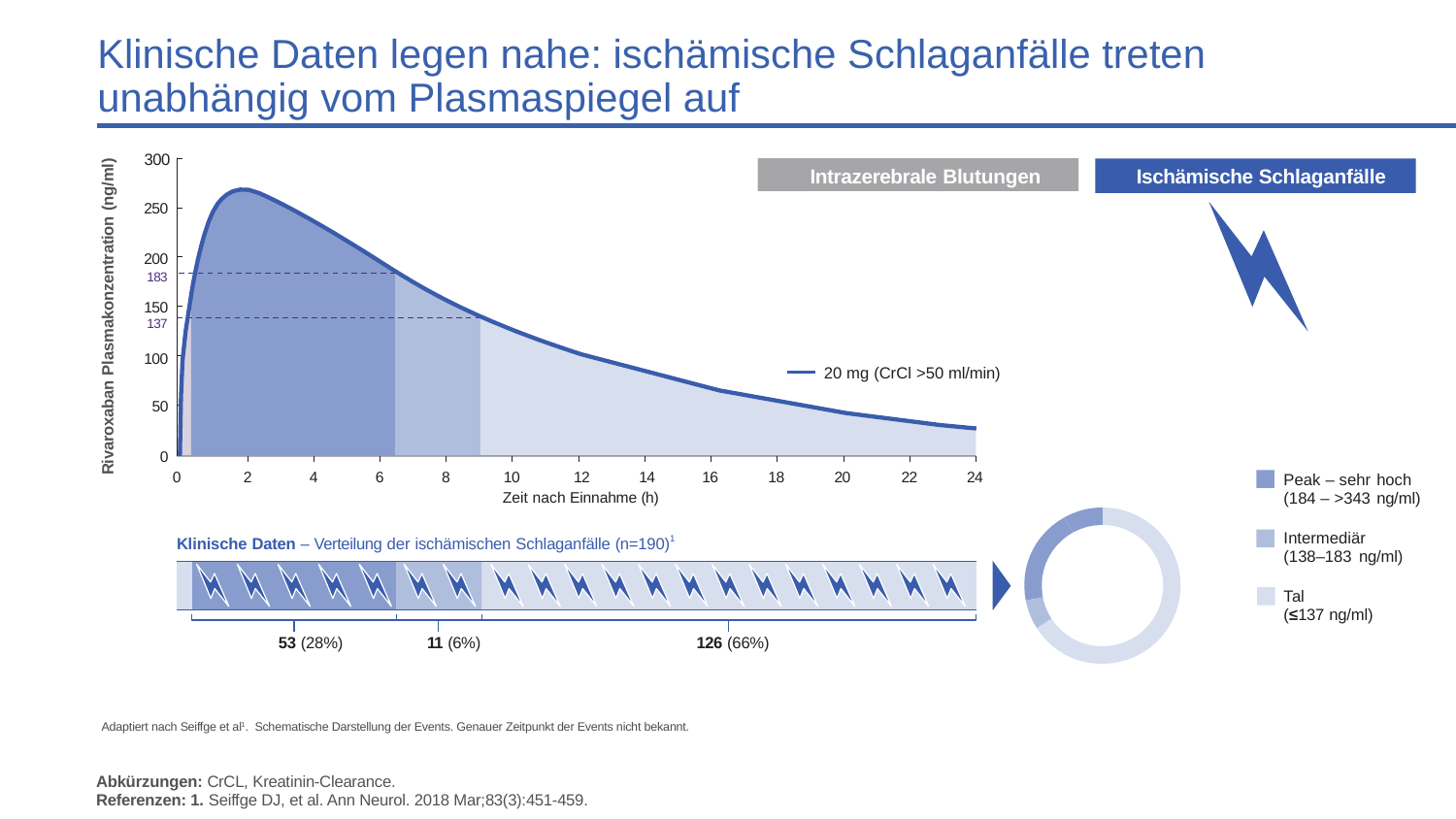

# Klinische Daten legen nahe: ischämische Schlaganfälle treten unabhängig vom Plasmaspiegel auf
300
Rivaroxaban Plasmakonzentration (ng/ml)

Intrazerebrale Blutungen
Ischämische Schlaganfälle
250

200
183

150
137

100

20 mg (CrCl >50 ml/min)
50

0
10	12	14
Zeit nach Einnahme (h)
0
2
4
6
8
16
18
20	22
24
Peak – sehr hoch
(184 – >343 ng/ml)

Intermediär
(138–183 ng/ml)

Tal
(≤137 ng/ml)

Klinische Daten – Verteilung der ischämischen Schlaganfälle (n=190)1

53 (28%)	11 (6%)
126 (66%)
Adaptiert nach Seiffge et al1.  Schematische Darstellung der Events. Genauer Zeitpunkt der Events nicht bekannt.
Abkürzungen: CrCL, Kreatinin-Clearance.
Referenzen: 1. Seiffge DJ, et al. Ann Neurol. 2018 Mar;83(3):451-459.